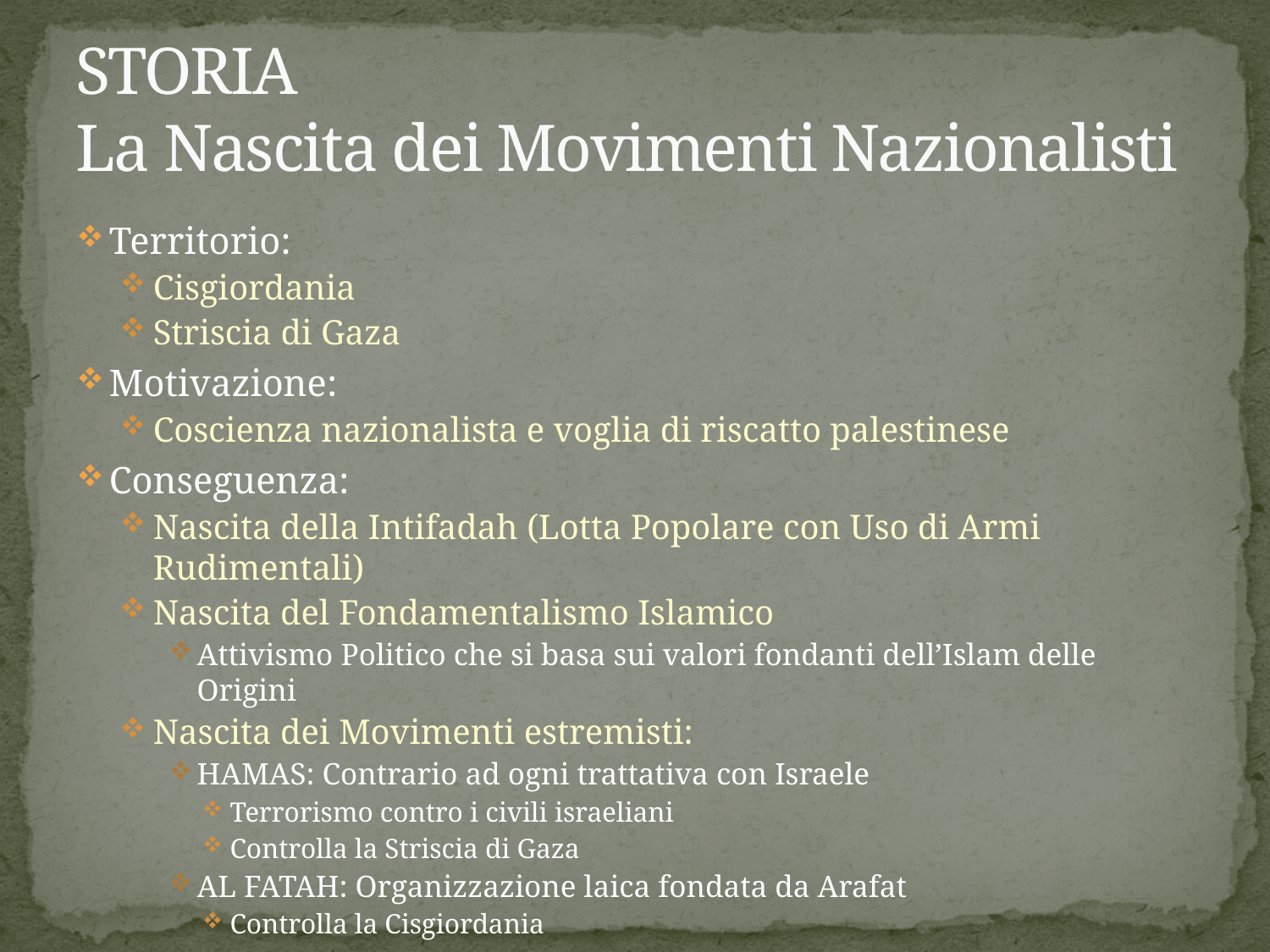

# STORIA La Nascita dei Movimenti Nazionalisti
Territorio:
Cisgiordania
Striscia di Gaza
Motivazione:
Coscienza nazionalista e voglia di riscatto palestinese
Conseguenza:
Nascita della Intifadah (Lotta Popolare con Uso di Armi Rudimentali)
Nascita del Fondamentalismo Islamico
Attivismo Politico che si basa sui valori fondanti dell’Islam delle Origini
Nascita dei Movimenti estremisti:
HAMAS: Contrario ad ogni trattativa con Israele
Terrorismo contro i civili israeliani
Controlla la Striscia di Gaza
AL FATAH: Organizzazione laica fondata da Arafat
Controlla la Cisgiordania